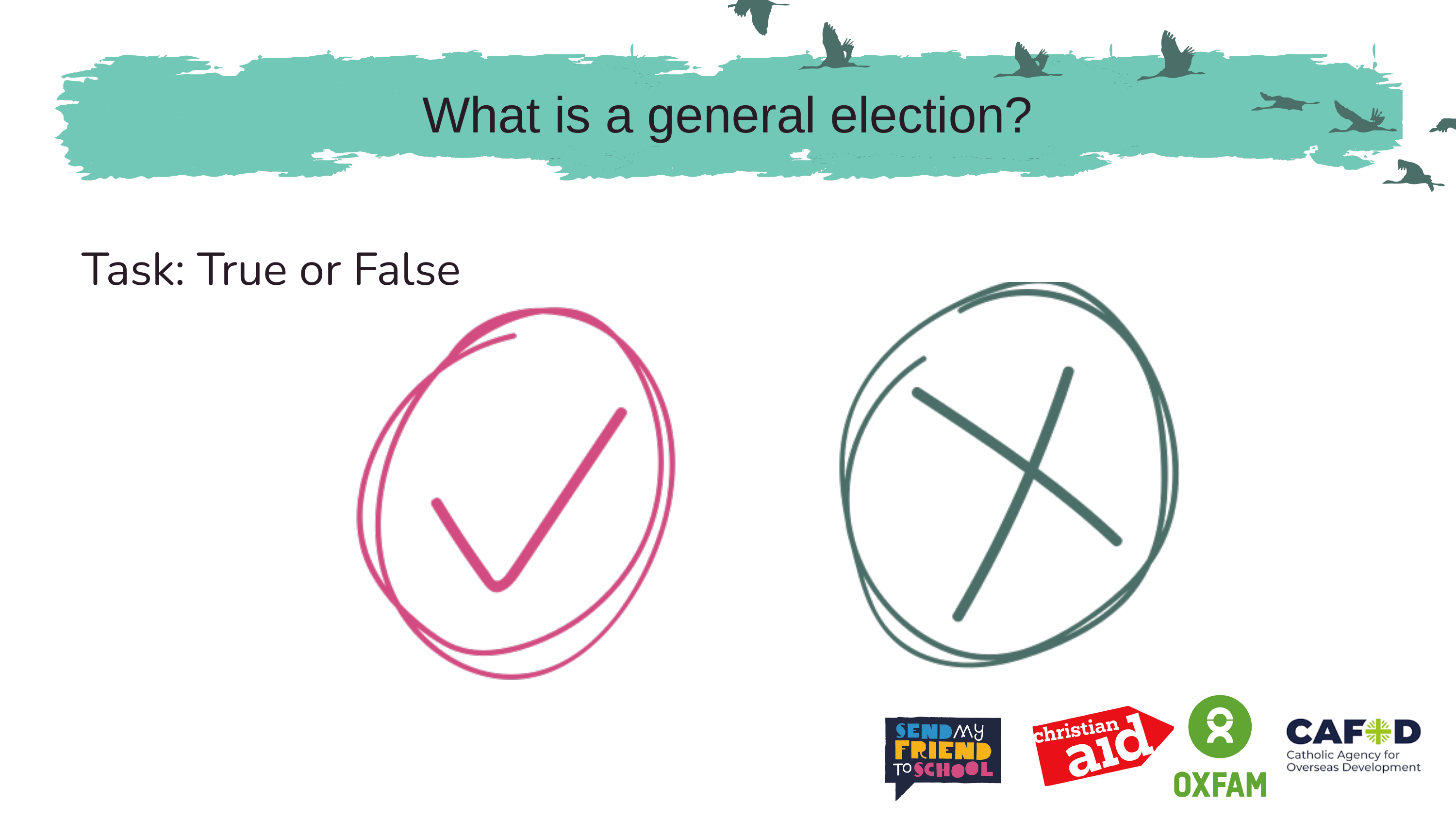

What is a general election?
Task: True or False